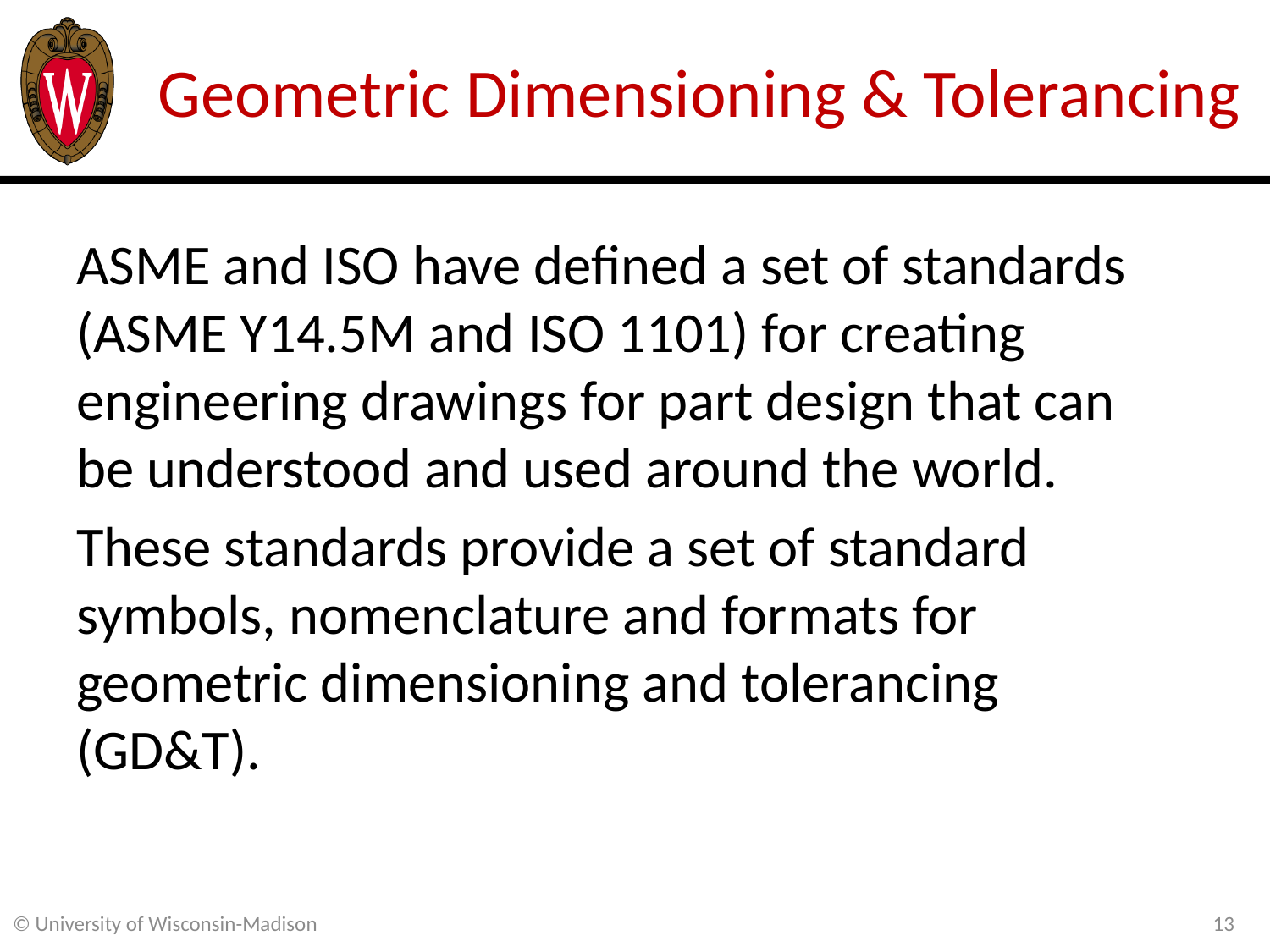

# Geometric Dimensioning & Tolerancing
ASME and ISO have defined a set of standards (ASME Y14.5M and ISO 1101) for creating engineering drawings for part design that can be understood and used around the world.
These standards provide a set of standard symbols, nomenclature and formats for geometric dimensioning and tolerancing (GD&T).
13
© University of Wisconsin-Madison